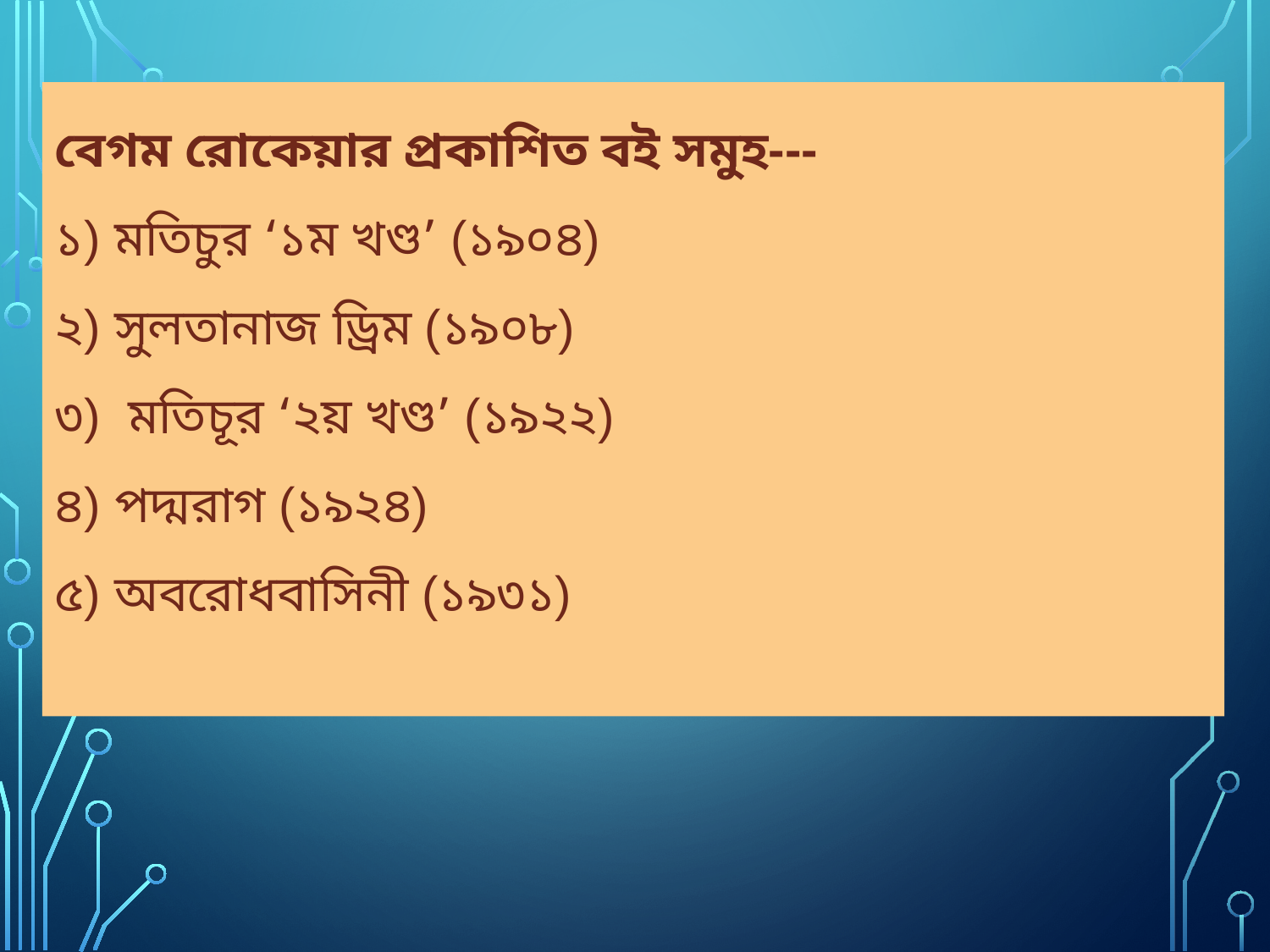

বেগম রোকেয়ার প্রকাশিত বই সমুহ---
১) মতিচুর ‘১ম খণ্ড’ (১৯০৪)
২) সুলতানাজ ড্রিম (১৯০৮)
৩)  মতিচূর ‘২য় খণ্ড’ (১৯২২)
৪) পদ্মরাগ (১৯২৪)
৫) অবরোধবাসিনী (১৯৩১)